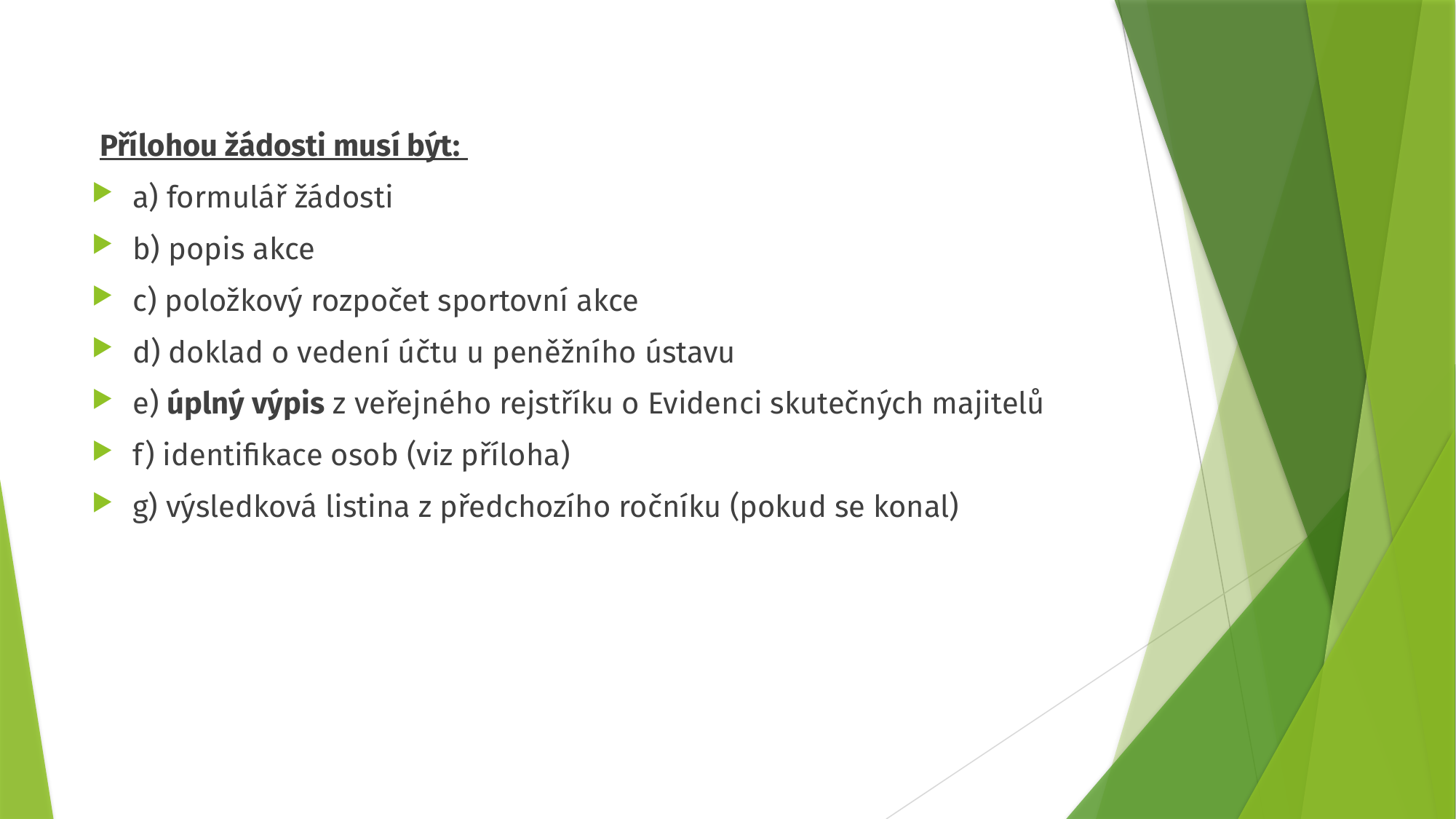

Přílohou žádosti musí být:
a) formulář žádosti
b) popis akce
c) položkový rozpočet sportovní akce
d) doklad o vedení účtu u peněžního ústavu
e) úplný výpis z veřejného rejstříku o Evidenci skutečných majitelů
f) identifikace osob (viz příloha)
g) výsledková listina z předchozího ročníku (pokud se konal)